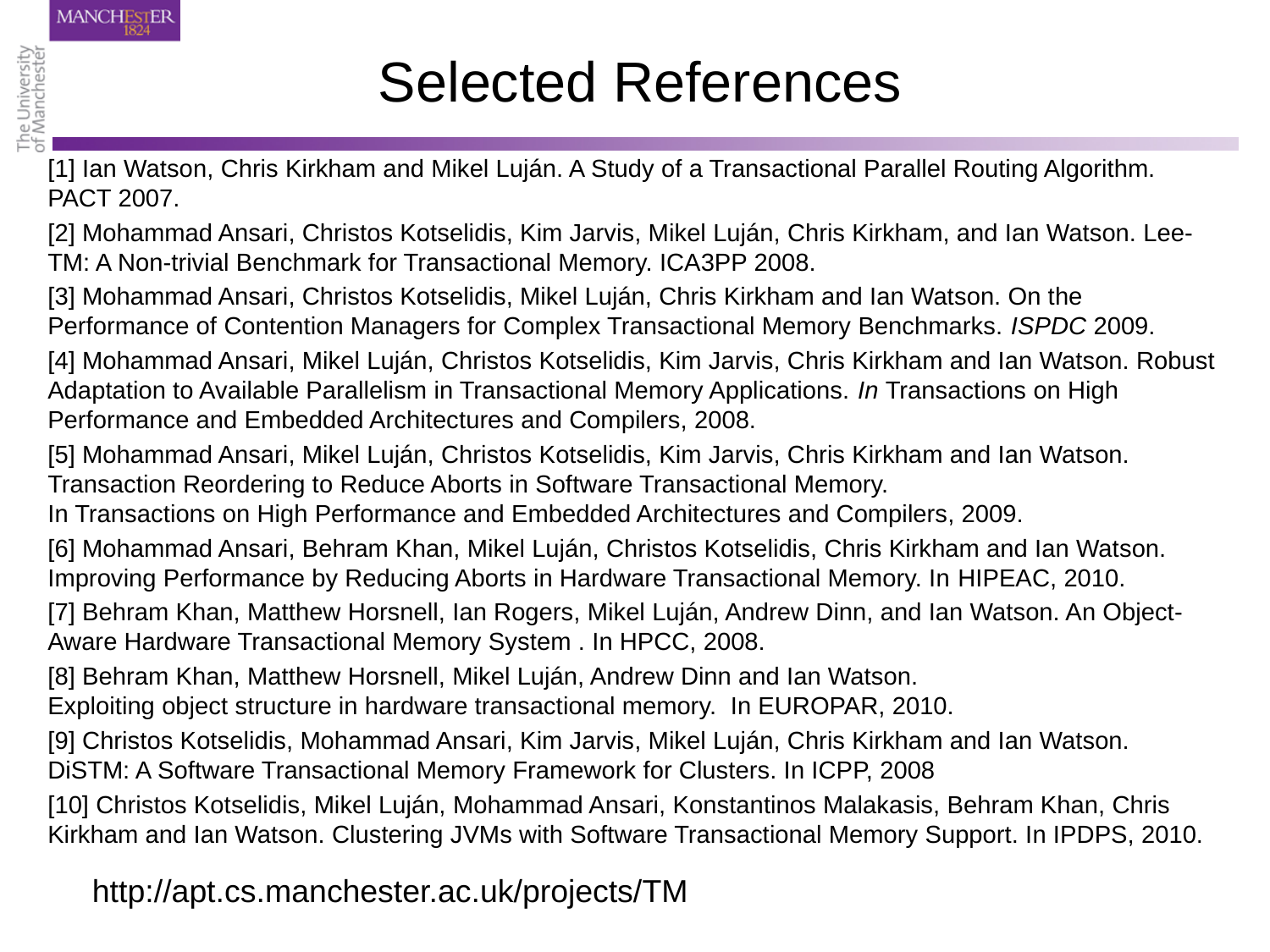

# Selected References
[1] Ian Watson, Chris Kirkham and Mikel Luján. A Study of a Transactional Parallel Routing Algorithm. PACT 2007.
[2] Mohammad Ansari, Christos Kotselidis, Kim Jarvis, Mikel Luján, Chris Kirkham, and Ian Watson. Lee-TM: A Non-trivial Benchmark for Transactional Memory. ICA3PP 2008.
[3] Mohammad Ansari, Christos Kotselidis, Mikel Luján, Chris Kirkham and Ian Watson. On the Performance of Contention Managers for Complex Transactional Memory Benchmarks. ISPDC 2009.
[4] Mohammad Ansari, Mikel Luján, Christos Kotselidis, Kim Jarvis, Chris Kirkham and Ian Watson. Robust Adaptation to Available Parallelism in Transactional Memory Applications. In Transactions on High Performance and Embedded Architectures and Compilers, 2008.
[5] Mohammad Ansari, Mikel Luján, Christos Kotselidis, Kim Jarvis, Chris Kirkham and Ian Watson. Transaction Reordering to Reduce Aborts in Software Transactional Memory.
In Transactions on High Performance and Embedded Architectures and Compilers, 2009.
[6] Mohammad Ansari, Behram Khan, Mikel Luján, Christos Kotselidis, Chris Kirkham and Ian Watson. Improving Performance by Reducing Aborts in Hardware Transactional Memory. In HIPEAC, 2010.
[7] Behram Khan, Matthew Horsnell, Ian Rogers, Mikel Luján, Andrew Dinn, and Ian Watson. An Object-Aware Hardware Transactional Memory System . In HPCC, 2008.
[8] Behram Khan, Matthew Horsnell, Mikel Luján, Andrew Dinn and Ian Watson.
Exploiting object structure in hardware transactional memory.  In EUROPAR, 2010.
[9] Christos Kotselidis, Mohammad Ansari, Kim Jarvis, Mikel Luján, Chris Kirkham and Ian Watson.
DiSTM: A Software Transactional Memory Framework for Clusters. In ICPP, 2008
[10] Christos Kotselidis, Mikel Luján, Mohammad Ansari, Konstantinos Malakasis, Behram Khan, Chris Kirkham and Ian Watson. Clustering JVMs with Software Transactional Memory Support. In IPDPS, 2010.
http://apt.cs.manchester.ac.uk/projects/TM